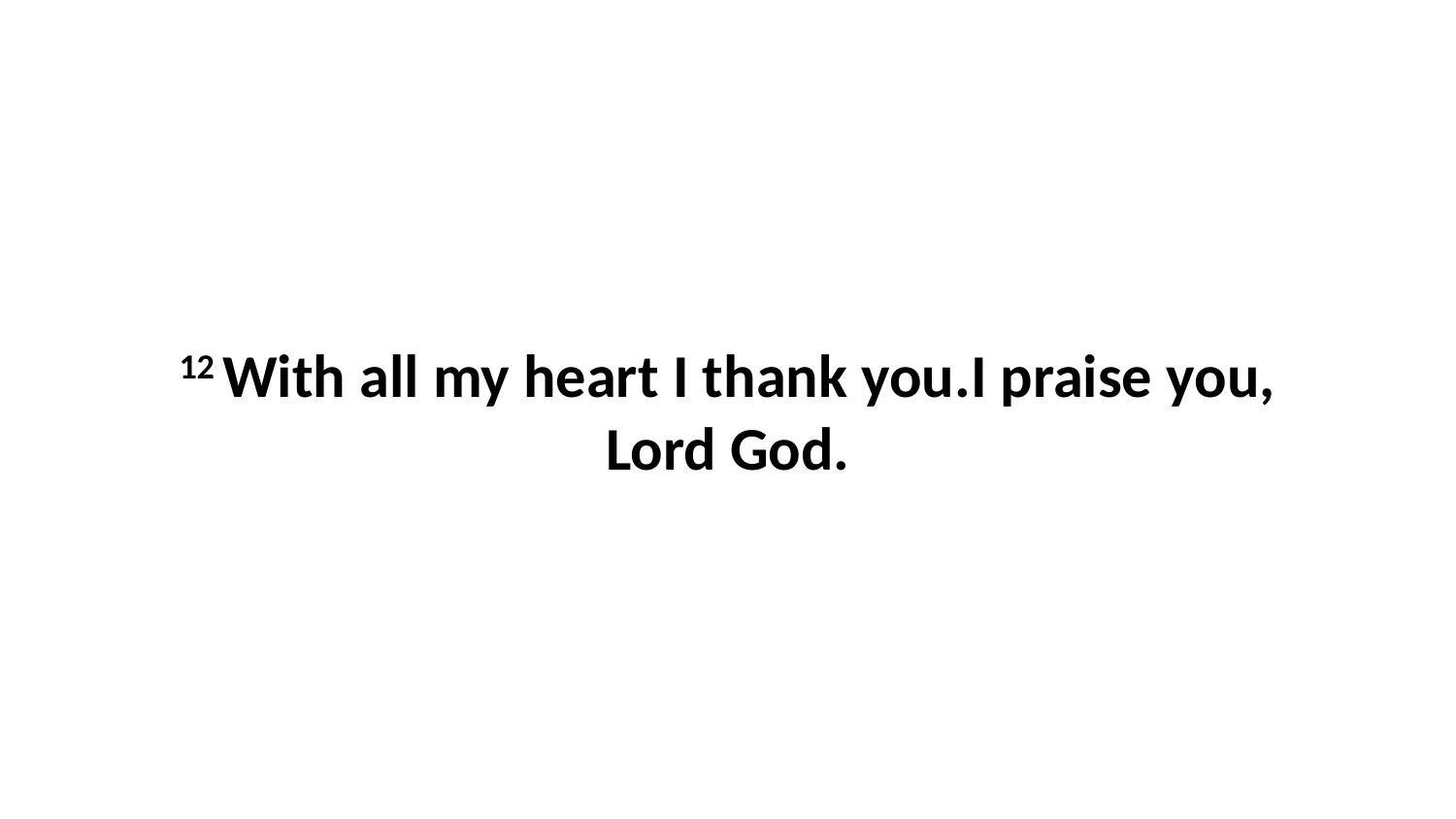

12 With all my heart I thank you.I praise you, Lord God.